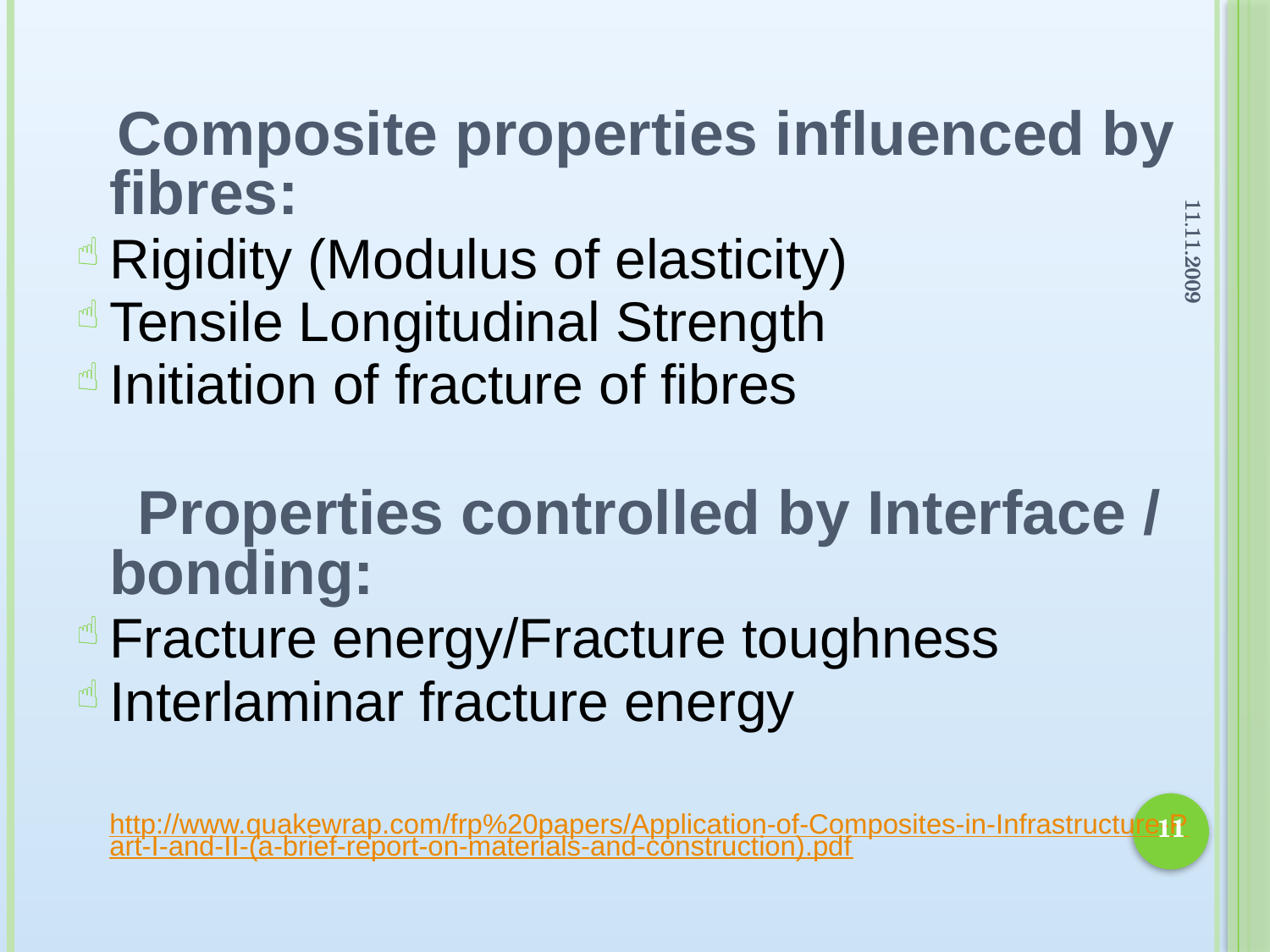

Composite properties influenced by fibres:
Rigidity (Modulus of elasticity)
Tensile Longitudinal Strength
Initiation of fracture of fibres

    Properties controlled by Interface / bonding:
Fracture energy/Fracture toughness
Interlaminar fracture energy

      http://www.quakewrap.com/frp%20papers/Application-of-Composites-in-Infrastructure-Part-I-and-II-(a-brief-report-on-materials-and-construction).pdf

11.11.2009
11.11.2009
11
11